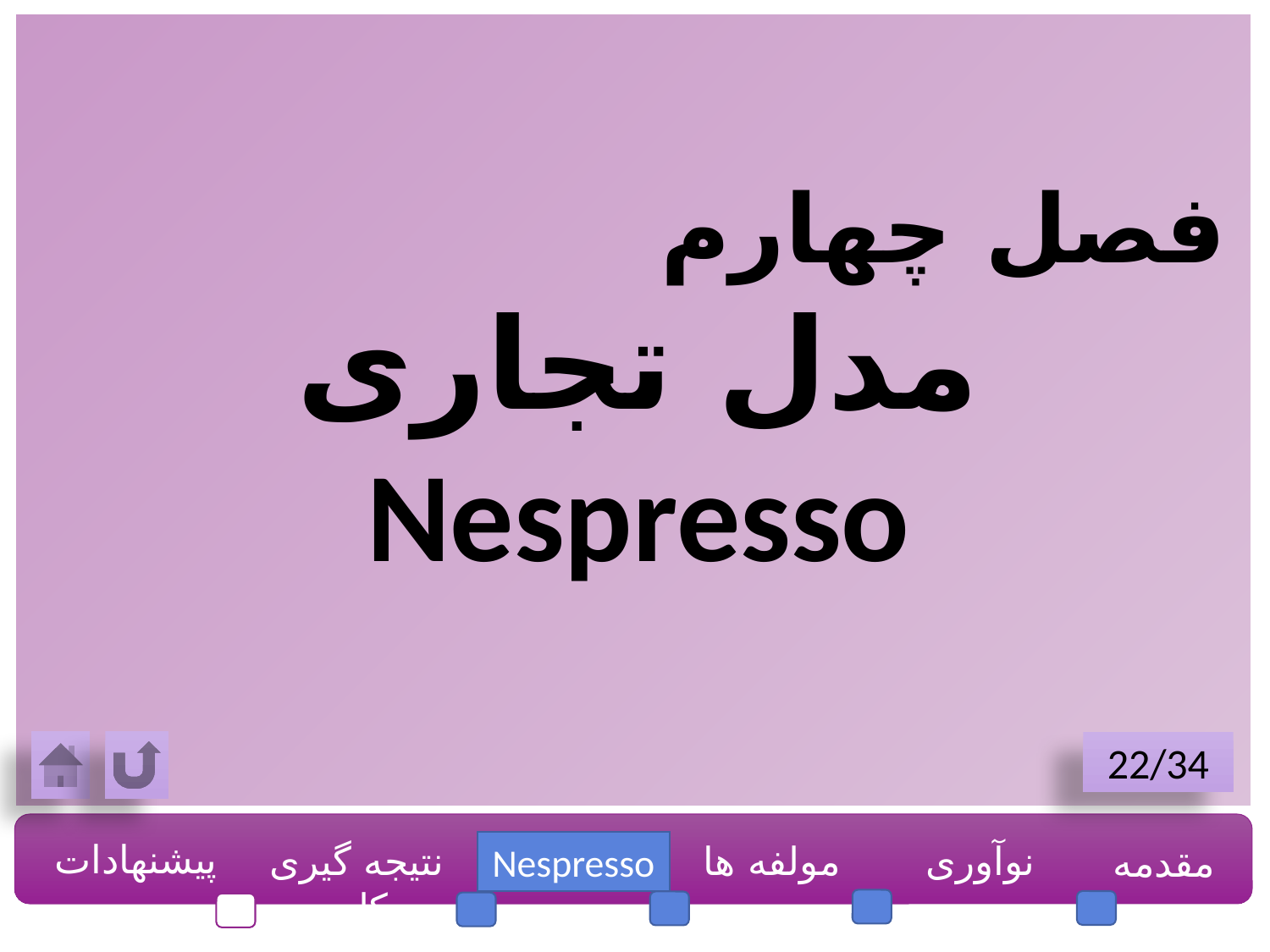

فصل چهارم
مدل تجاری Nespresso

22/34

پیشنهادات
نتیجه گیری کلی
مولفه ها
نوآوری
مقدمه
Nespresso